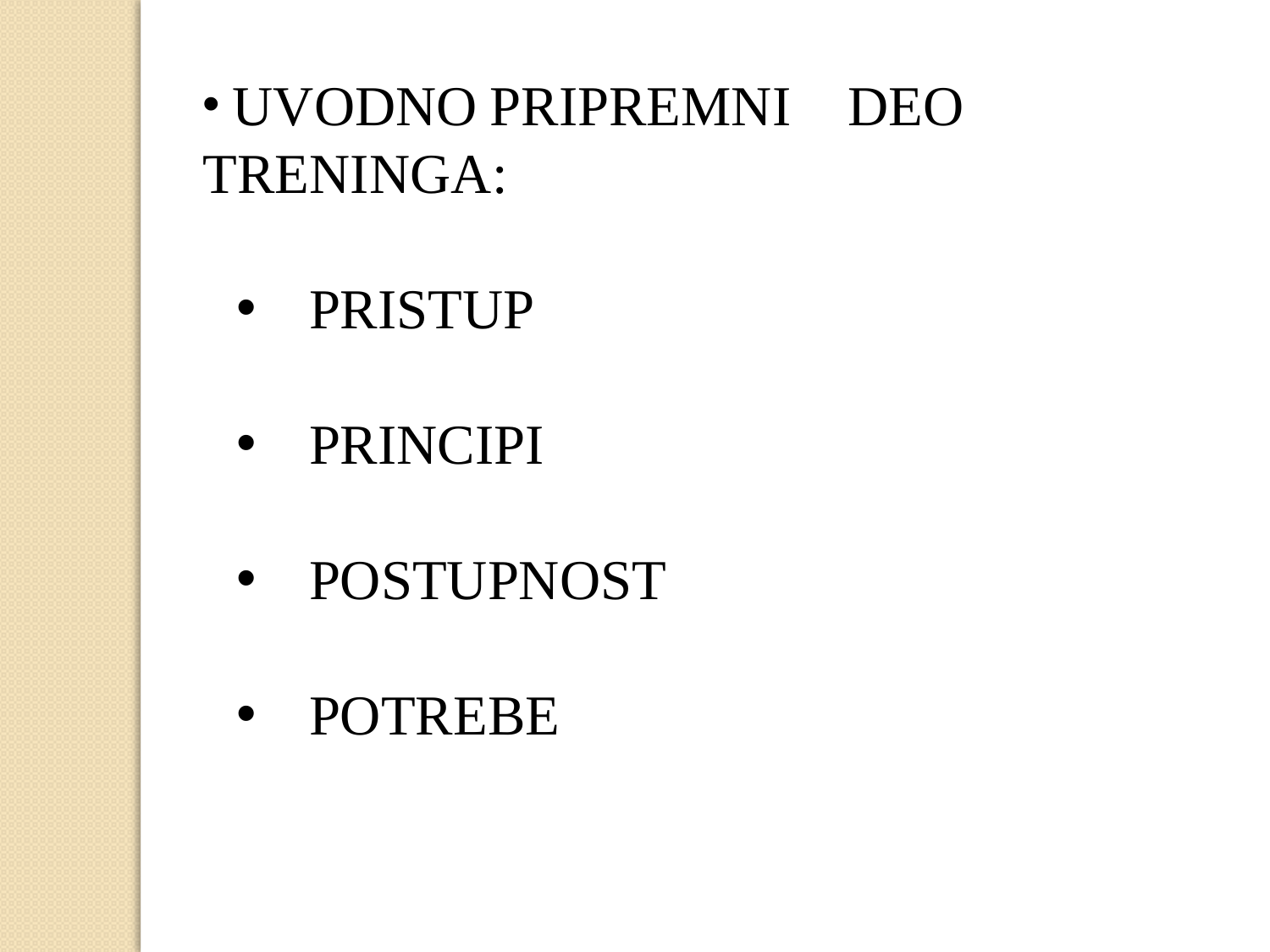

UVODNO PRIPREMNI    DEO TRENINGA:

   PRISTUP

   PRINCIPI

   POSTUPNOST

   POTREBE